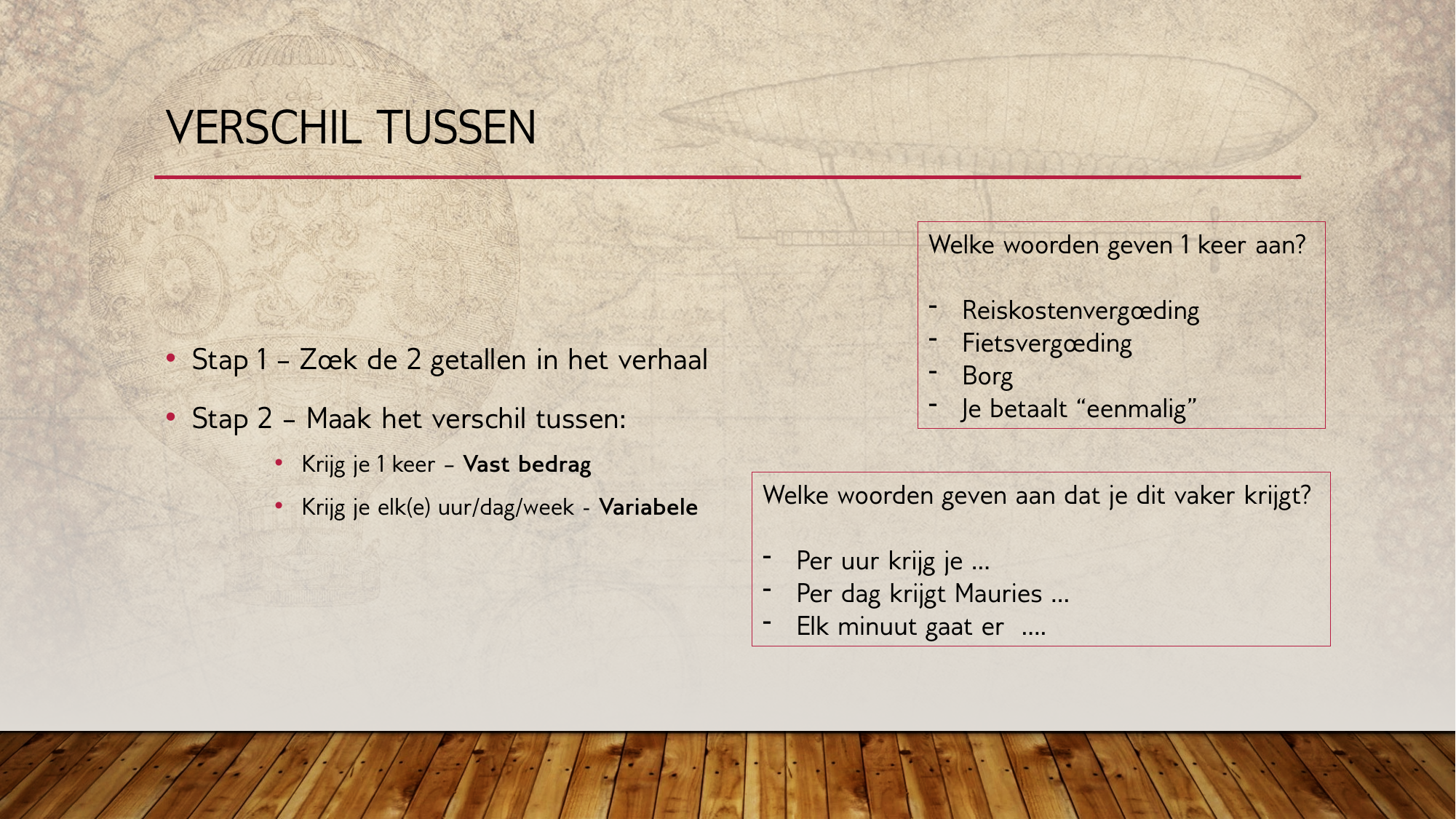

# Verschil tussen
Stap 1 – Zoek de 2 getallen in het verhaal
Stap 2 – Maak het verschil tussen:
Krijg je 1 keer – Vast bedrag
Krijg je elk(e) uur/dag/week - Variabele
Welke woorden geven 1 keer aan?

Reiskostenvergoeding
Fietsvergoeding
Borg
Je betaalt “eenmalig”
Welke woorden geven aan dat je dit vaker krijgt?

Per uur krijg je …
Per dag krijgt Mauries …
Elk minuut gaat er  ….